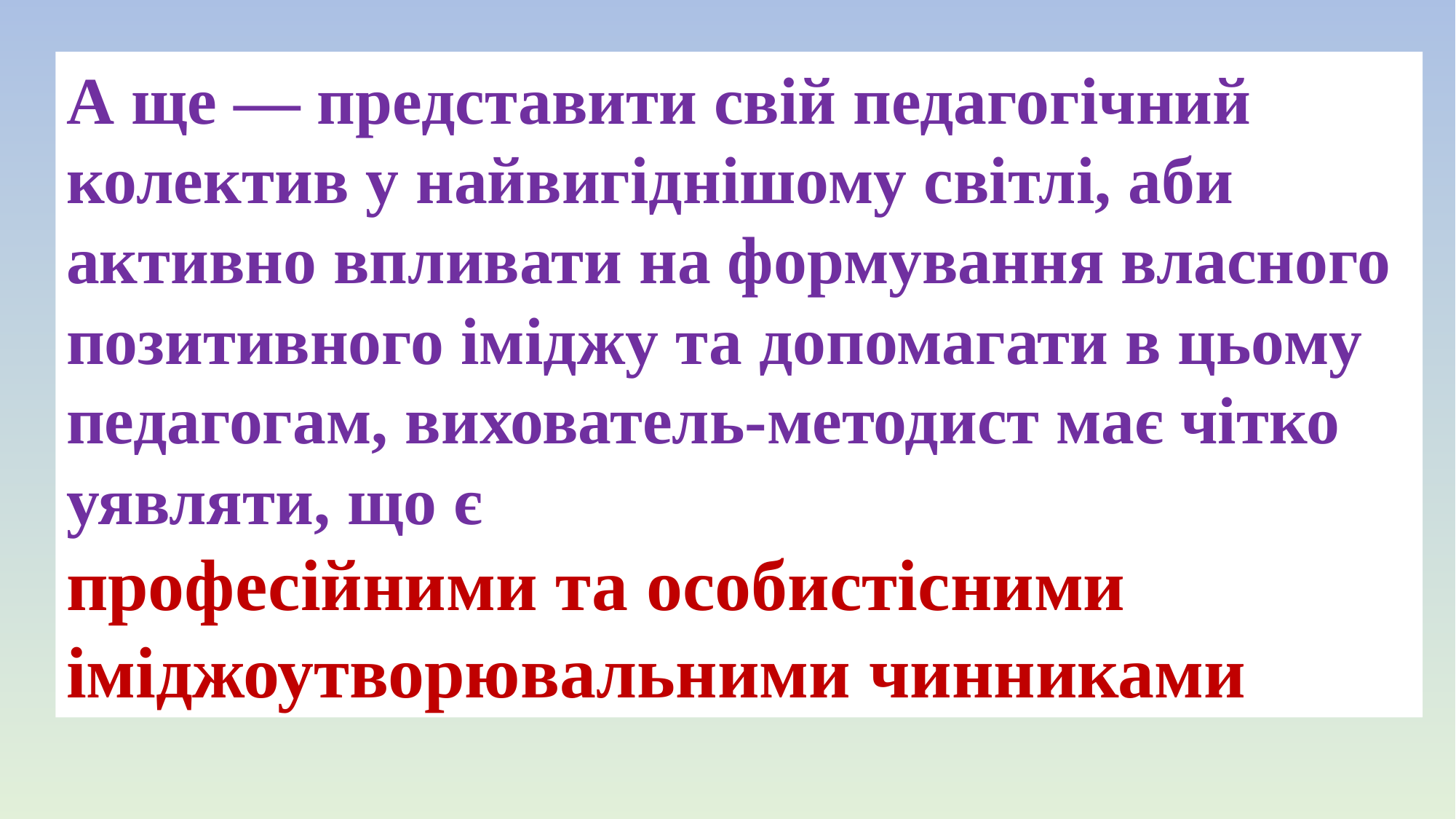

А ще — представити свій педагогічний колектив у найвигіднішому світлі, аби активно впливати на формування власного позитивного іміджу та допомагати в цьому педагогам, вихователь-методист має чітко уявляти, що є
професійними та особистісними іміджоутворювальними чинниками